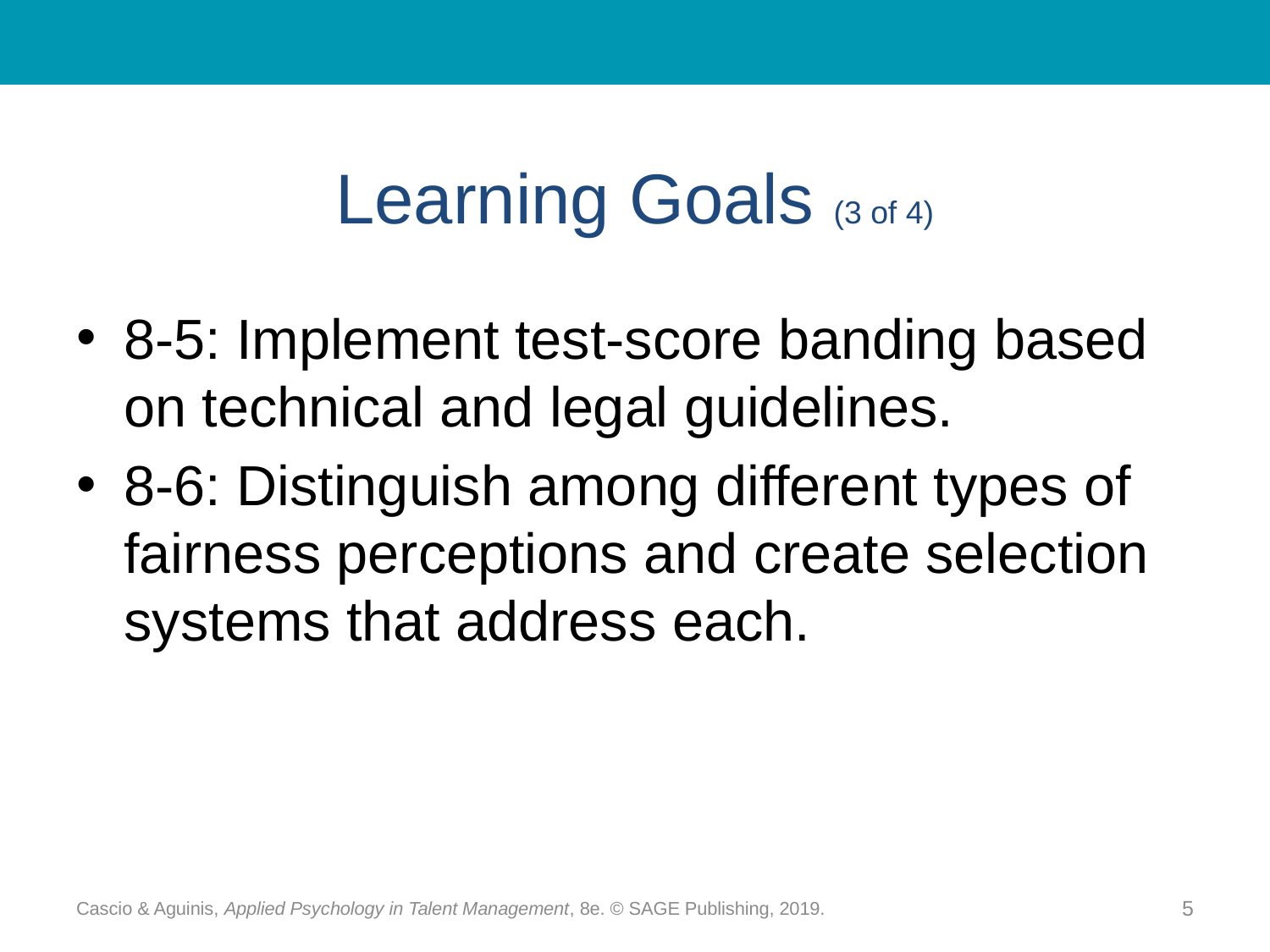

# Learning Goals (3 of 4)
8-5: Implement test-score banding based on technical and legal guidelines.
8-6: Distinguish among different types of fairness perceptions and create selection systems that address each.

Cascio & Aguinis, Applied Psychology in Talent Management, 8e. © SAGE Publishing, 2019.
5